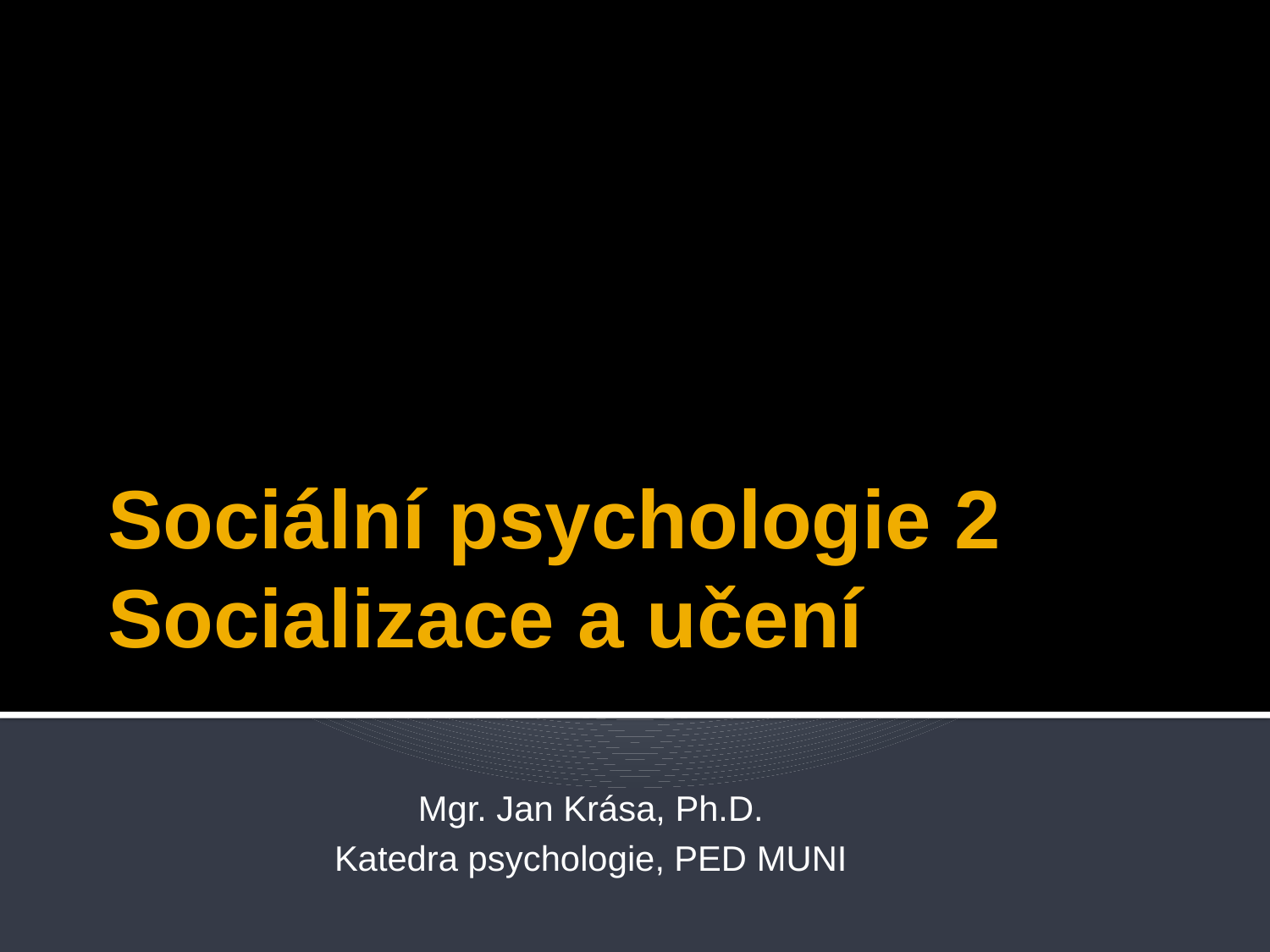

# Sociální psychologie 2 Socializace a učení
Mgr. Jan Krása, Ph.D.
Katedra psychologie, PED MUNI